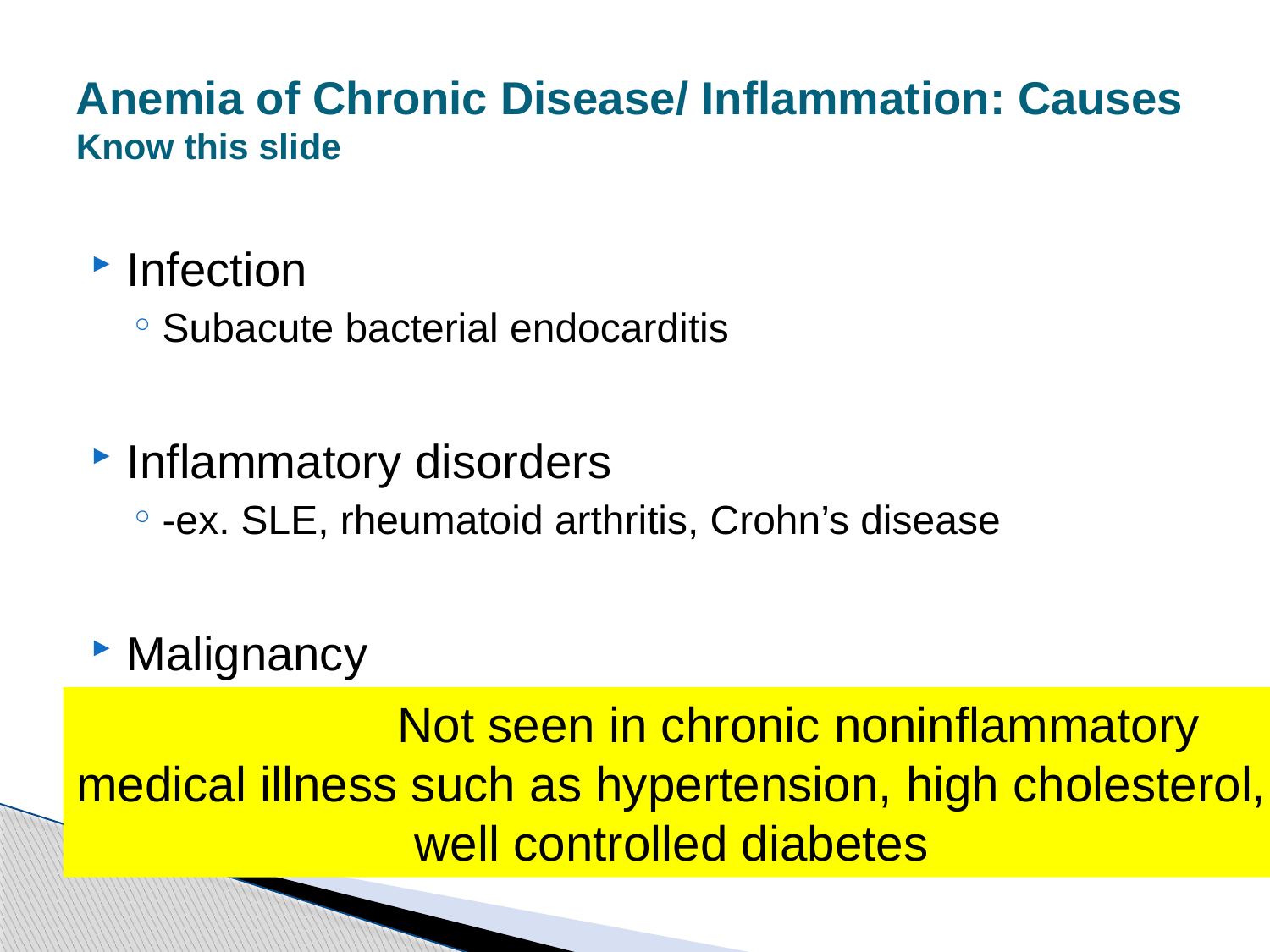

# Anemia of Chronic Disease/ Inflammation: Causes Know this slide
Infection
Subacute bacterial endocarditis

Inflammatory disorders
-ex. SLE, rheumatoid arthritis, Crohn’s disease

Malignancy
		Not seen in chronic noninflammatory medical illness such as hypertension, high cholesterol, well controlled diabetes